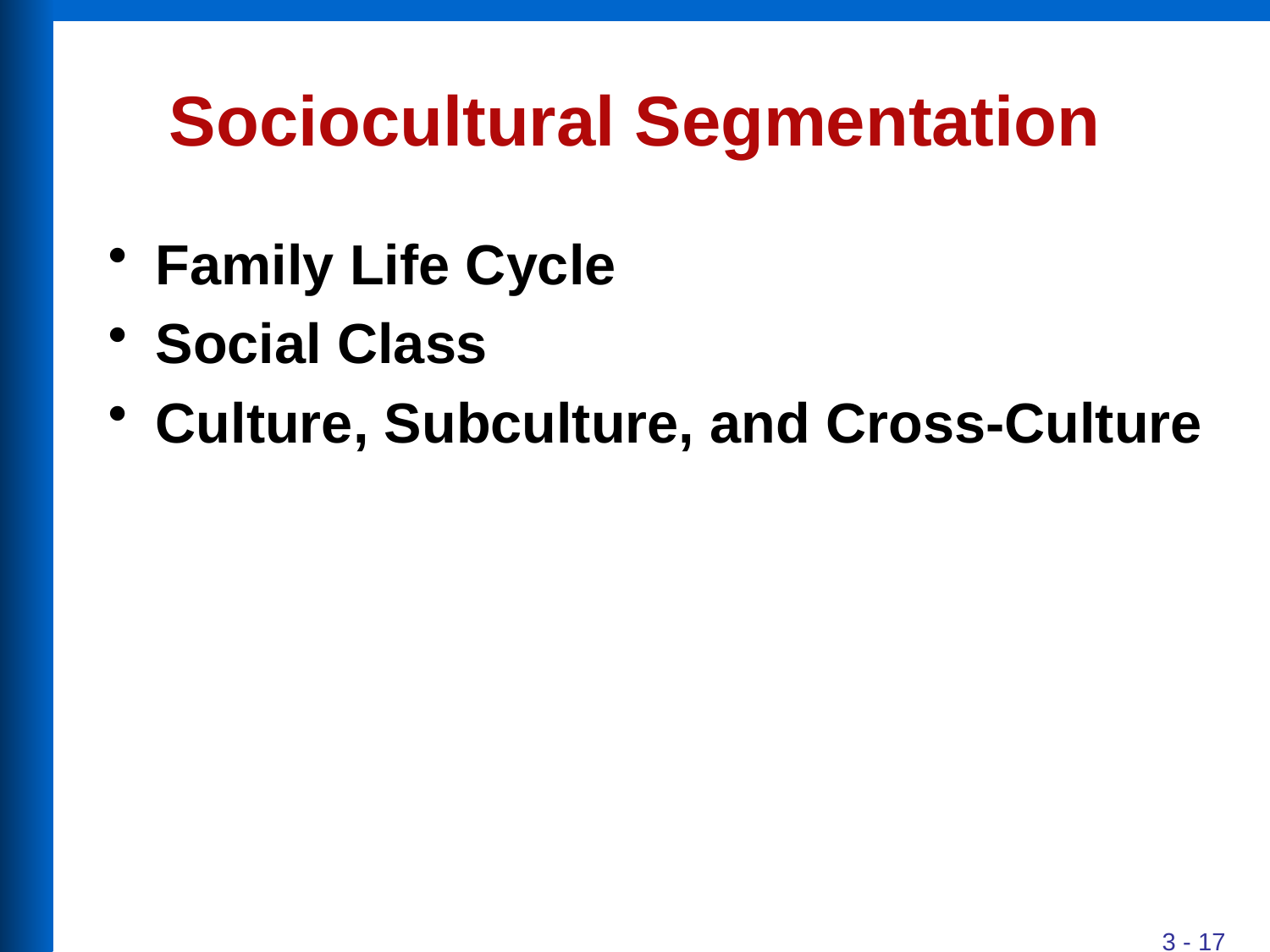

# Sociocultural Segmentation
Family Life Cycle
Social Class
Culture, Subculture, and Cross-Culture